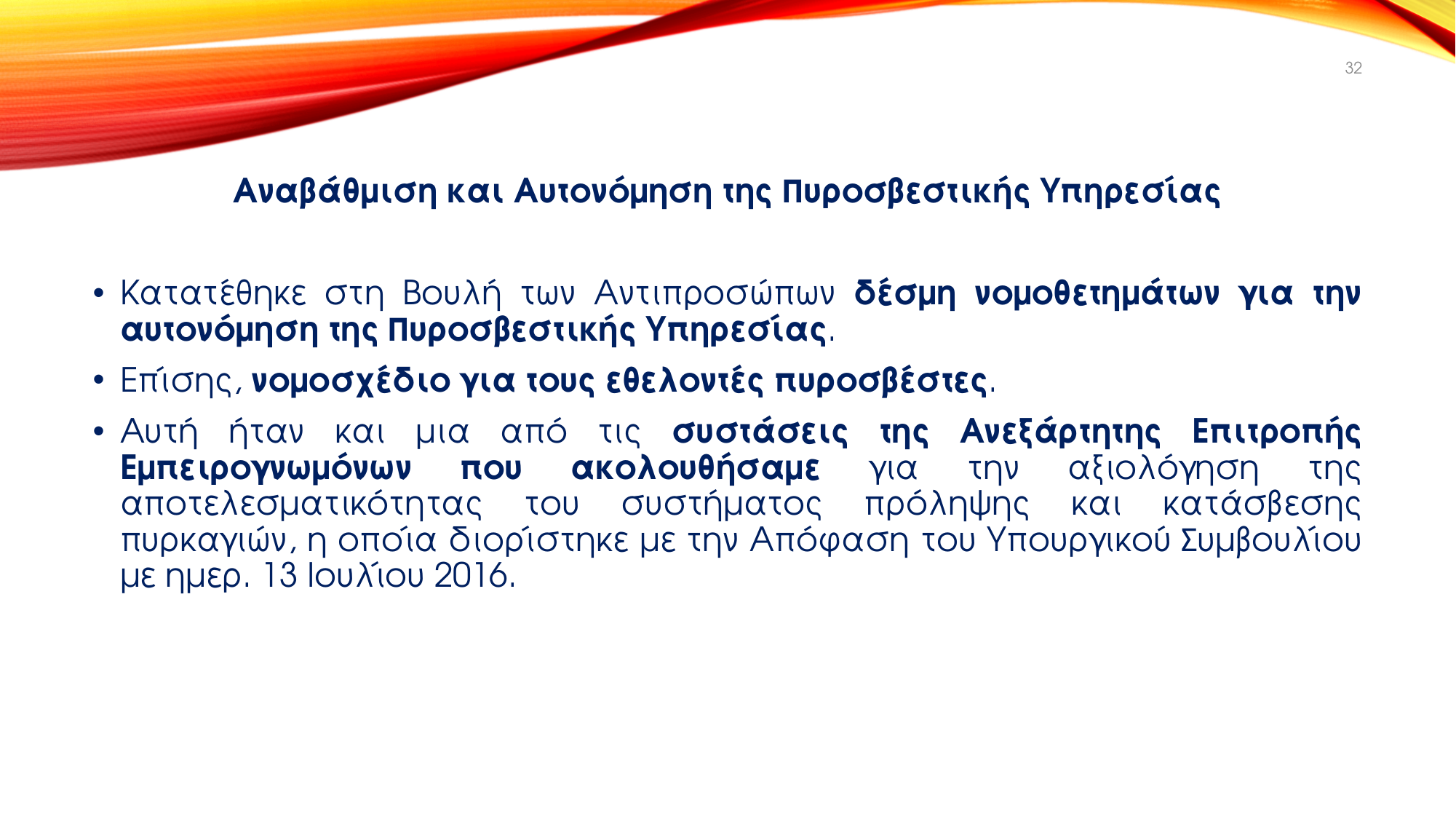

32
Αναβάθμιση και Αυτονόμηση της Πυροσβεστικής Υπηρεσίας

Κατατέθηκε στη Βουλή των Αντιπροσώπων δέσμη νομοθετημάτων για την αυτονόμηση της Πυροσβεστικής Υπηρεσίας.
Επίσης, νομοσχέδιο για τους εθελοντές πυροσβέστες.
Αυτή ήταν και μια από τις συστάσεις της Ανεξάρτητης Επιτροπής Εμπειρογνωμόνων που ακολουθήσαμε για την αξιολόγηση της αποτελεσματικότητας του συστήματος πρόληψης και κατάσβεσης πυρκαγιών, η οποία διορίστηκε με την Απόφαση του Υπουργικού Συμβουλίου με ημερ. 13 Ιουλίου 2016.